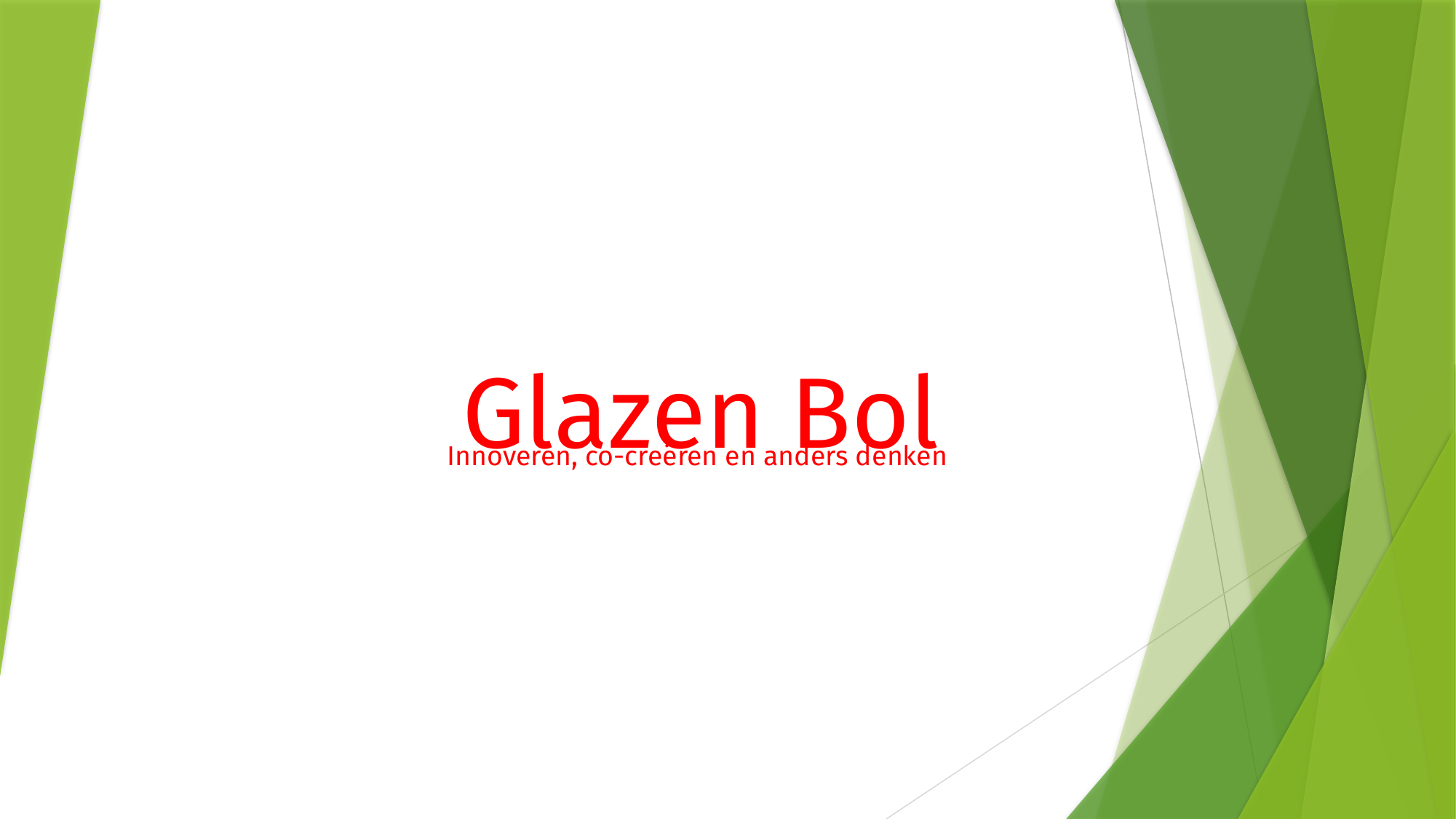

# Glazen Bol
Innoveren, co-creëren en anders denken